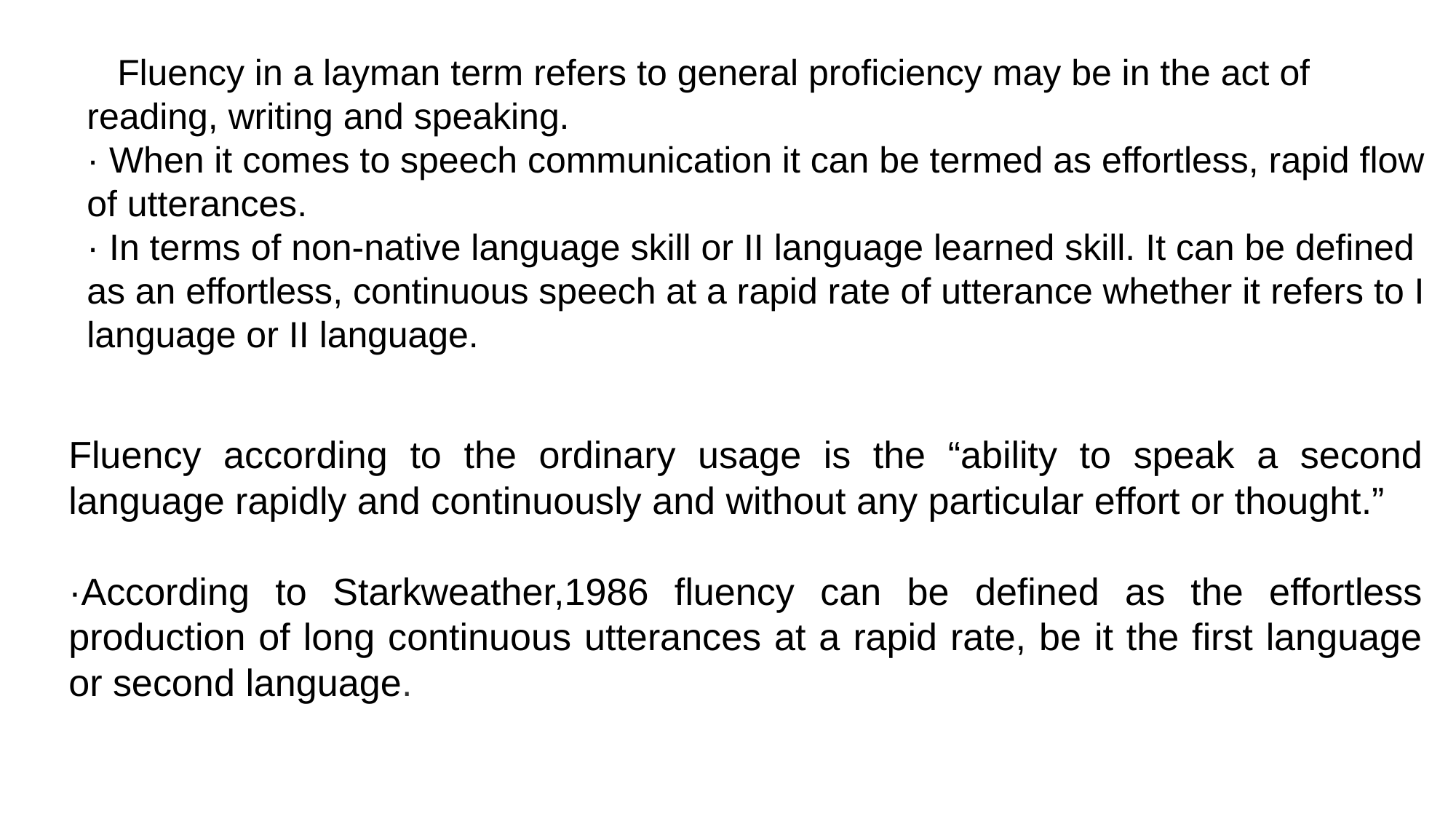

Fluency in a layman term refers to general proficiency may be in the act of reading, writing and speaking.
· When it comes to speech communication it can be termed as effortless, rapid flow of utterances.
· In terms of non-native language skill or II language learned skill. It can be defined as an effortless, continuous speech at a rapid rate of utterance whether it refers to I language or II language.

Fluency according to the ordinary usage is the “ability to speak a second language rapidly and continuously and without any particular effort or thought.”

·According to Starkweather,1986 fluency can be defined as the effortless production of long continuous utterances at a rapid rate, be it the first language or second language.